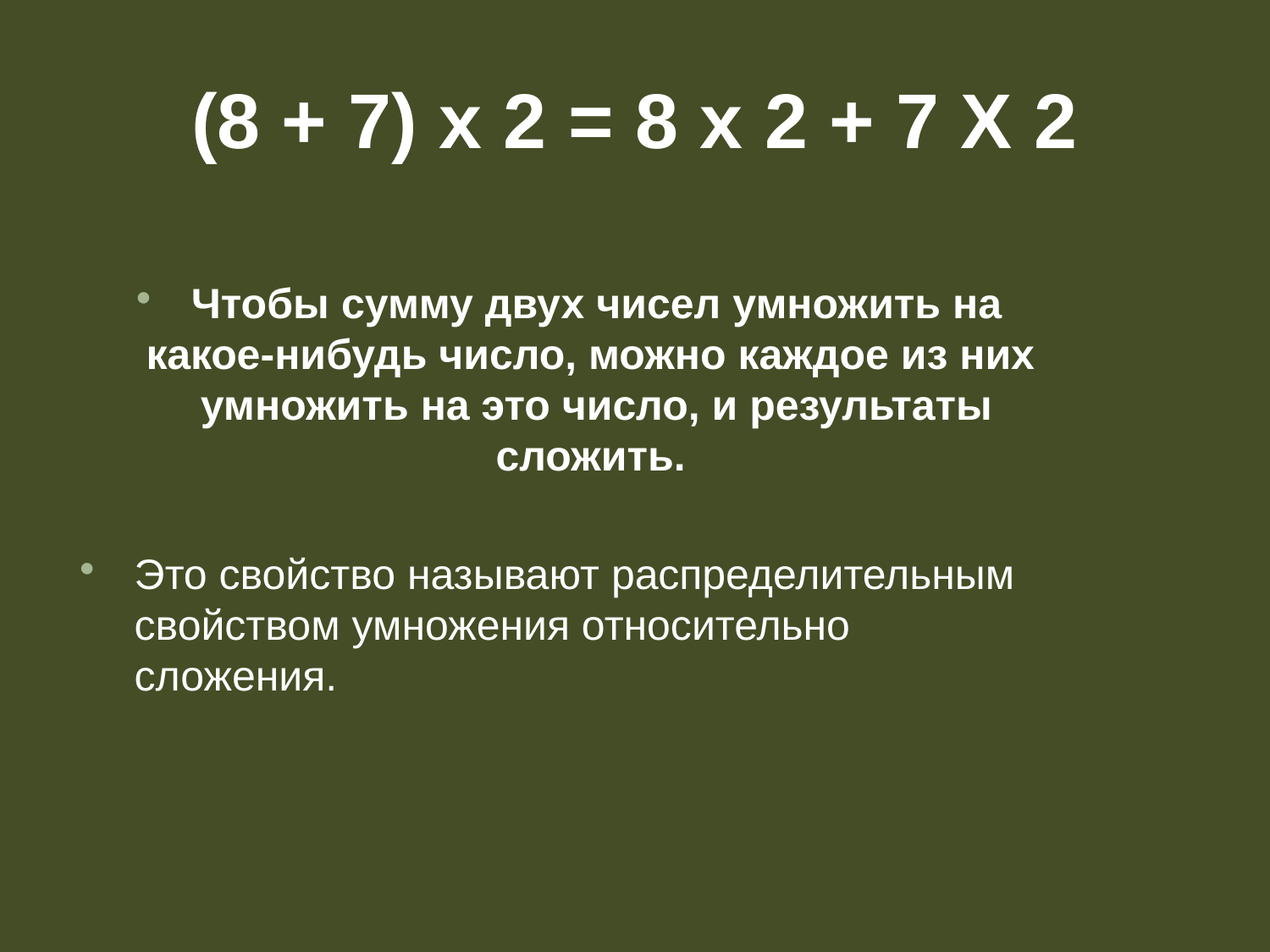

# (8 + 7) х 2 = 8 х 2 + 7 Х 2

Чтобы сумму двух чисел умножить на какое-нибудь число, можно каждое из них  умножить на это число, и результаты сложить.

Это свойство называют распределительным свойством умножения относительно сложения.